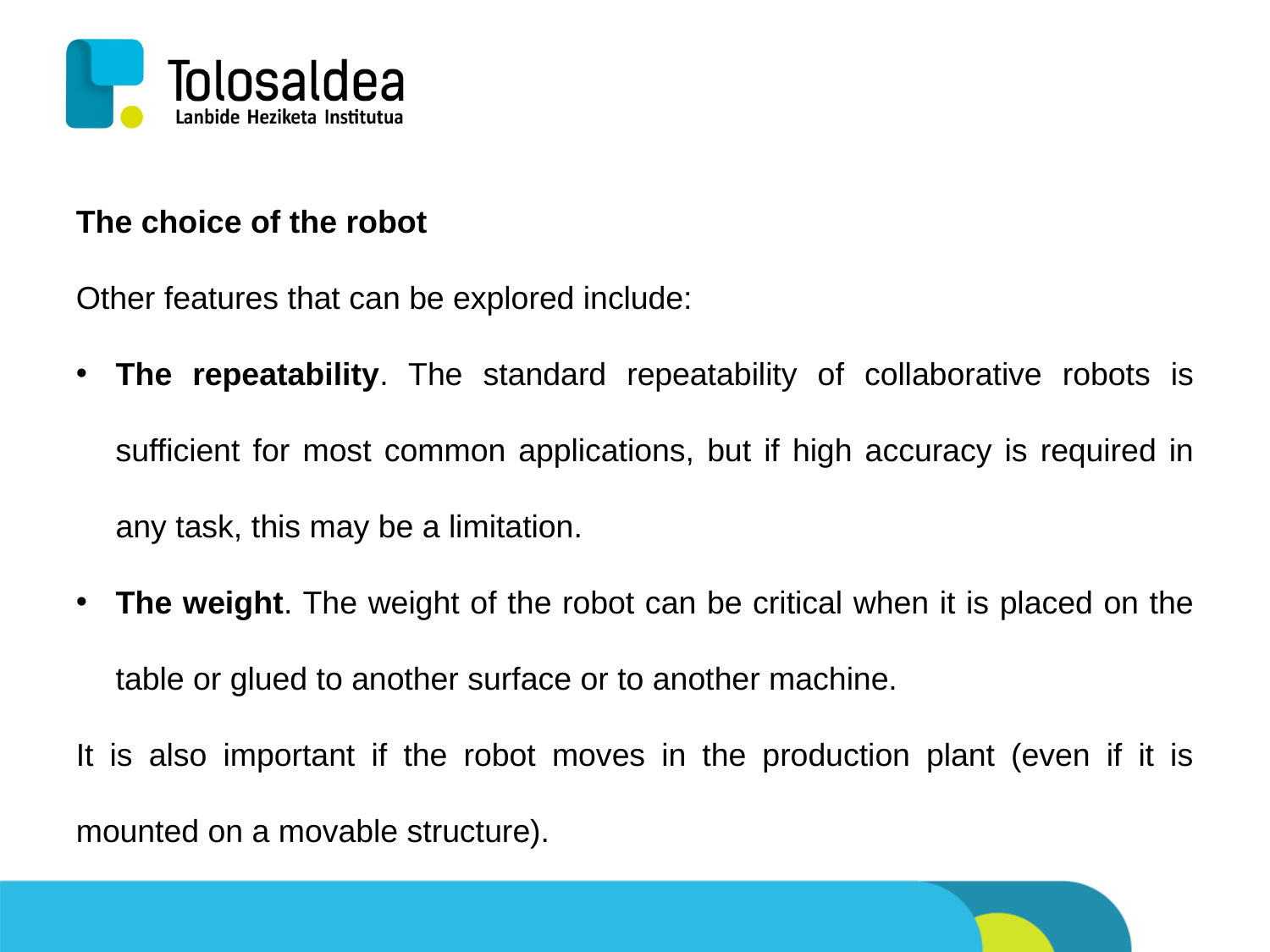

The choice of the robot
Other features that can be explored include:
The repeatability. The standard repeatability of collaborative robots is sufficient for most common applications, but if high accuracy is required in any task, this may be a limitation.
The weight. The weight of the robot can be critical when it is placed on the table or glued to another surface or to another machine.
It is also important if the robot moves in the production plant (even if it is mounted on a movable structure).